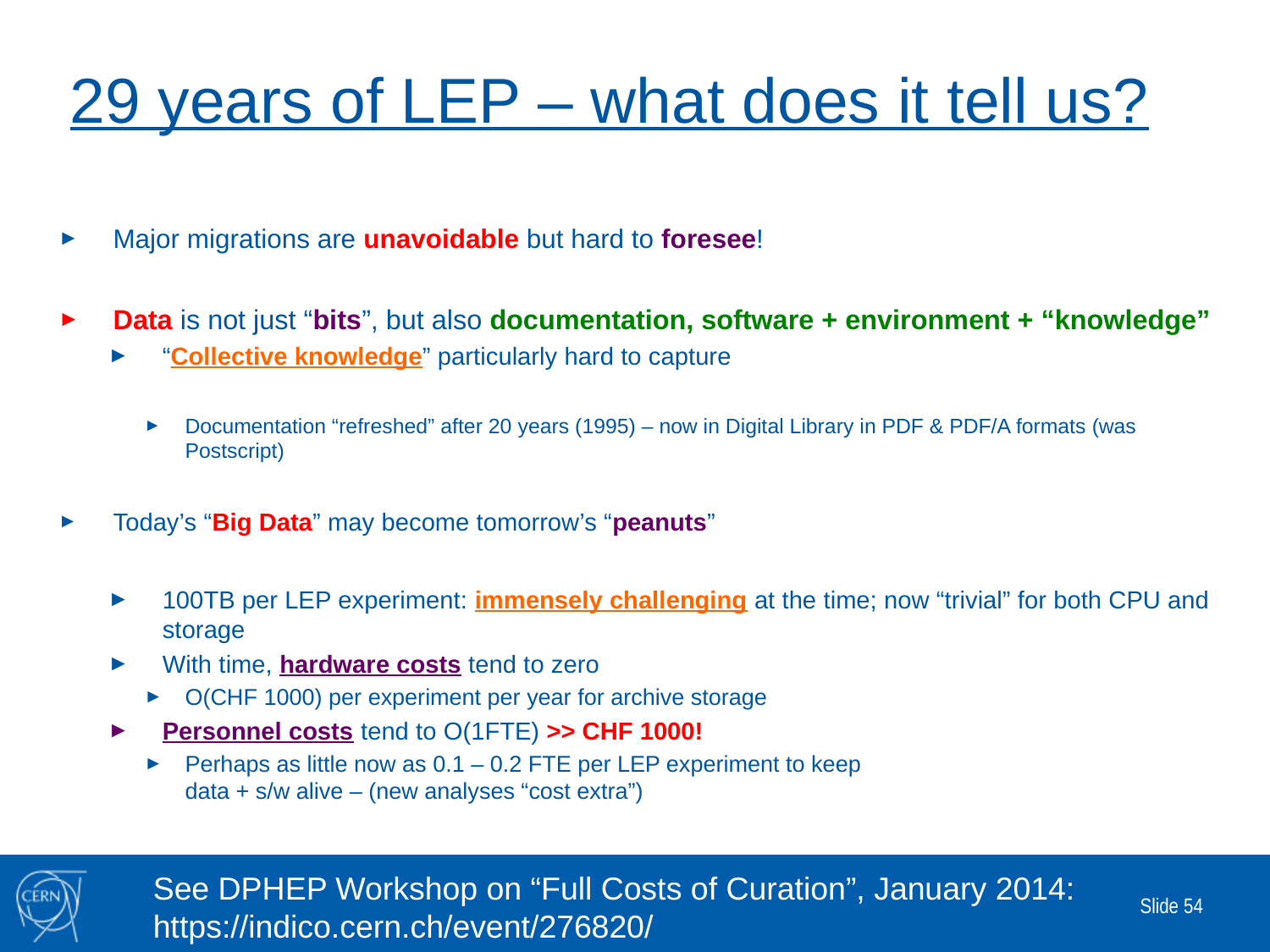

# 29 years of LEP – what does it tell us?
Major migrations are unavoidable but hard to foresee!

Data is not just “bits”, but also documentation, software + environment + “knowledge”
“Collective knowledge” particularly hard to capture

Documentation “refreshed” after 20 years (1995) – now in Digital Library in PDF & PDF/A formats (was Postscript)

Today’s “Big Data” may become tomorrow’s “peanuts”

100TB per LEP experiment: immensely challenging at the time; now “trivial” for both CPU and storage
With time, hardware costs tend to zero
O(CHF 1000) per experiment per year for archive storage
Personnel costs tend to O(1FTE) >> CHF 1000!
Perhaps as little now as 0.1 – 0.2 FTE per LEP experiment to keep
data + s/w alive – (new analyses “cost extra”)

See DPHEP Workshop on “Full Costs of Curation”, January 2014:
https://indico.cern.ch/event/276820/